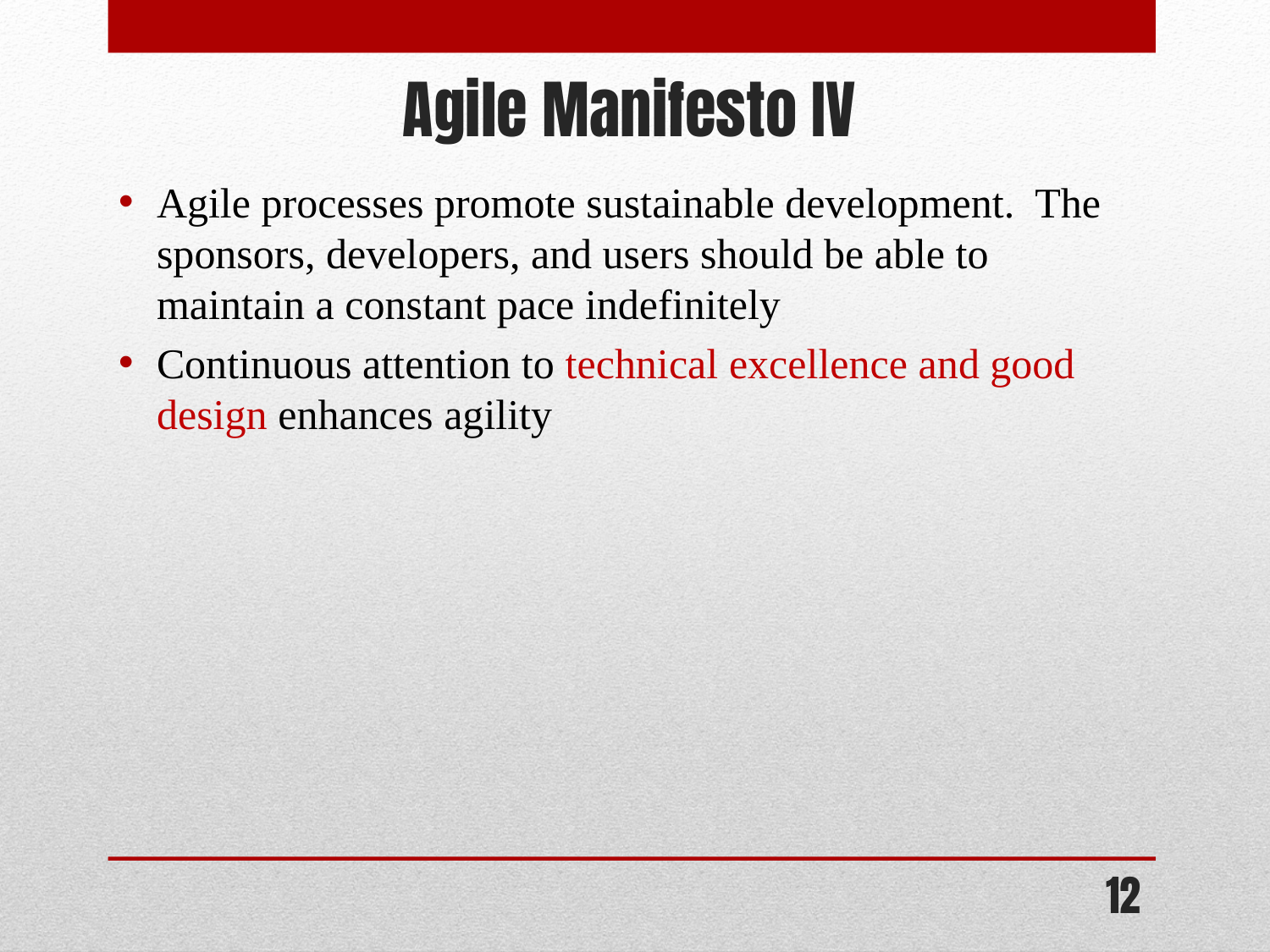

# Agile Manifesto IV
Agile processes promote sustainable development.  The sponsors, developers, and users should be able to maintain a constant pace indefinitely
Continuous attention to technical excellence and good design enhances agility

12